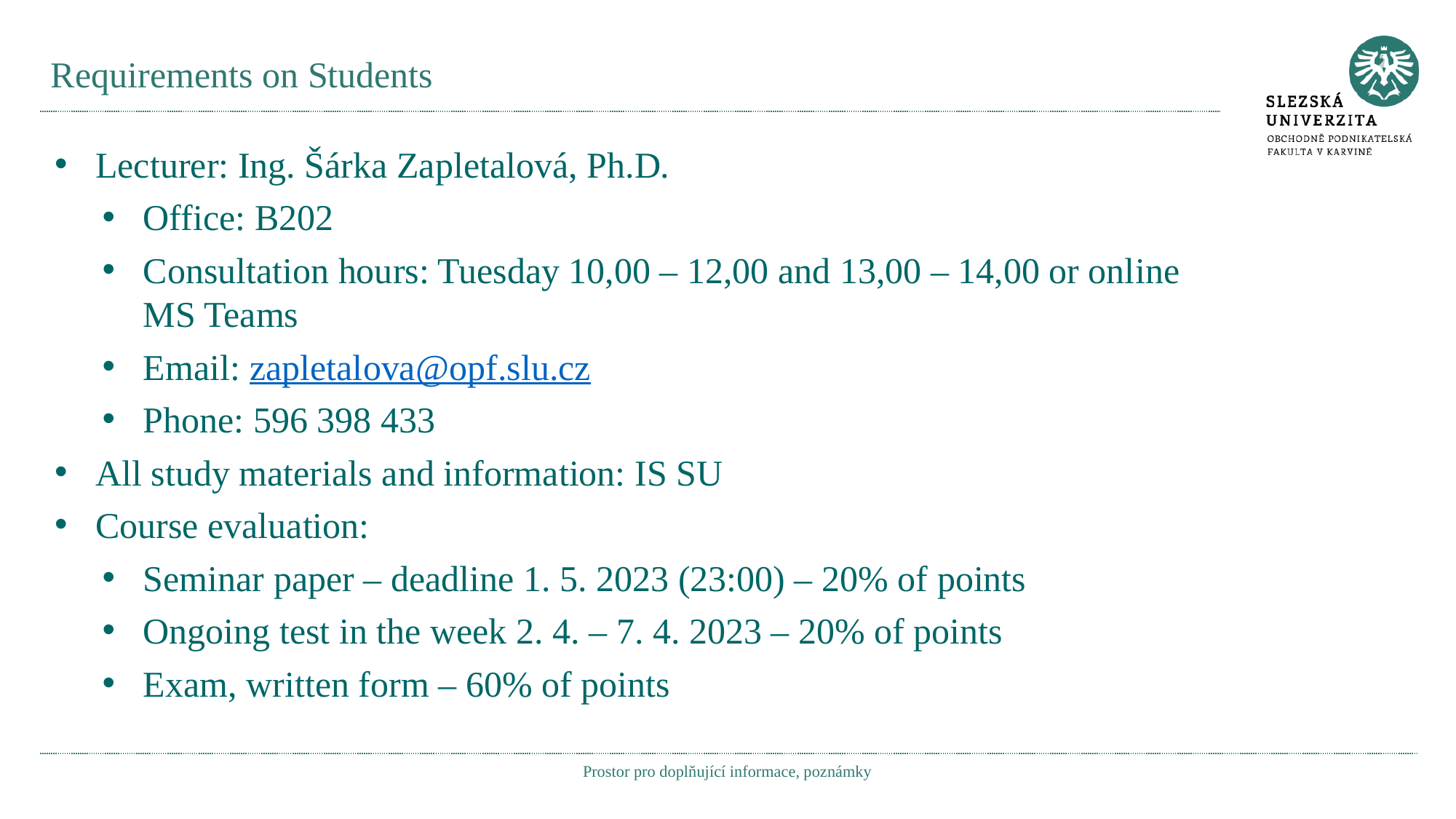

# Requirements on Students
Lecturer: Ing. Šárka Zapletalová, Ph.D.
Office: B202
Consultation hours: Tuesday 10,00 – 12,00 and 13,00 – 14,00 or online MS Teams
Email: zapletalova@opf.slu.cz
Phone: 596 398 433
All study materials and information: IS SU
Course evaluation:
Seminar paper – deadline 1. 5. 2023 (23:00) – 20% of points
Ongoing test in the week 2. 4. – 7. 4. 2023 – 20% of points
Exam, written form – 60% of points

Prostor pro doplňující informace, poznámky